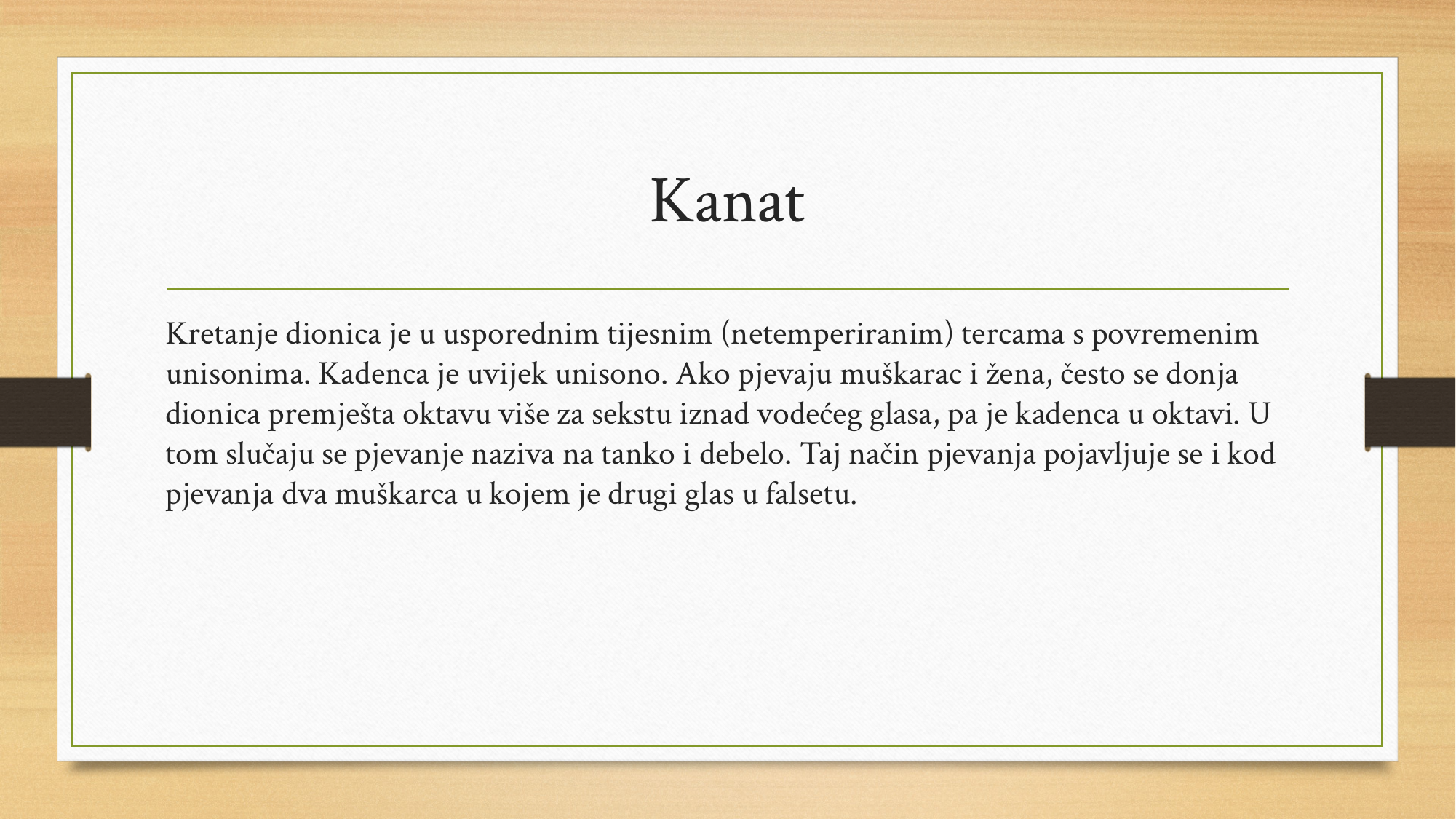

# Kanat
Kretanje dionica je u usporednim tijesnim (netemperiranim) tercama s povremenim unisonima. Kadenca je uvijek unisono. Ako pjevaju muškarac i žena, često se donja dionica premješta oktavu više za sekstu iznad vodećeg glasa, pa je kadenca u oktavi. U tom slučaju se pjevanje naziva na tanko i debelo. Taj način pjevanja pojavljuje se i kod pjevanja dva muškarca u kojem je drugi glas u falsetu.